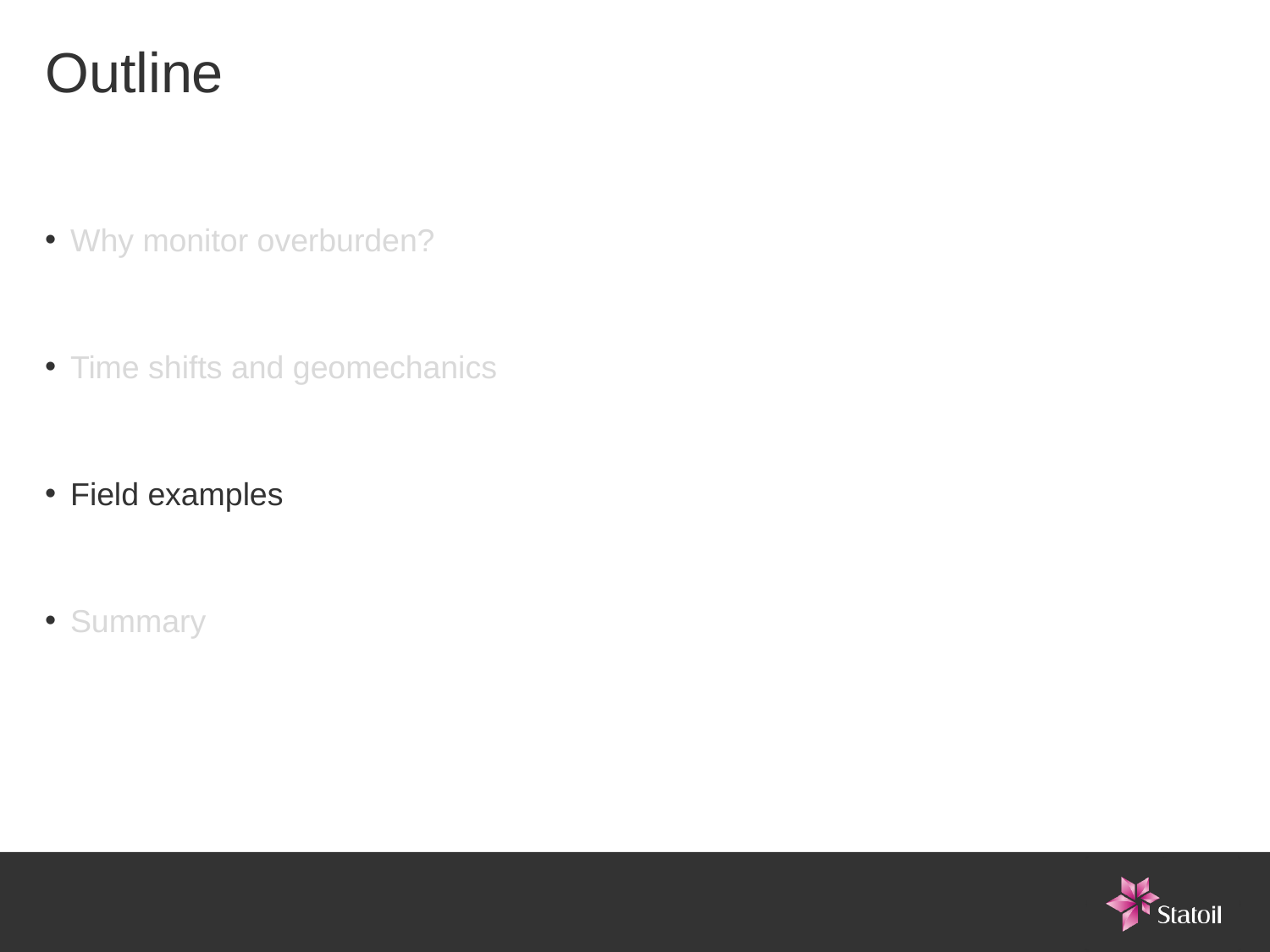

# Outline
Why monitor overburden?
Time shifts and geomechanics
Field examples
Summary